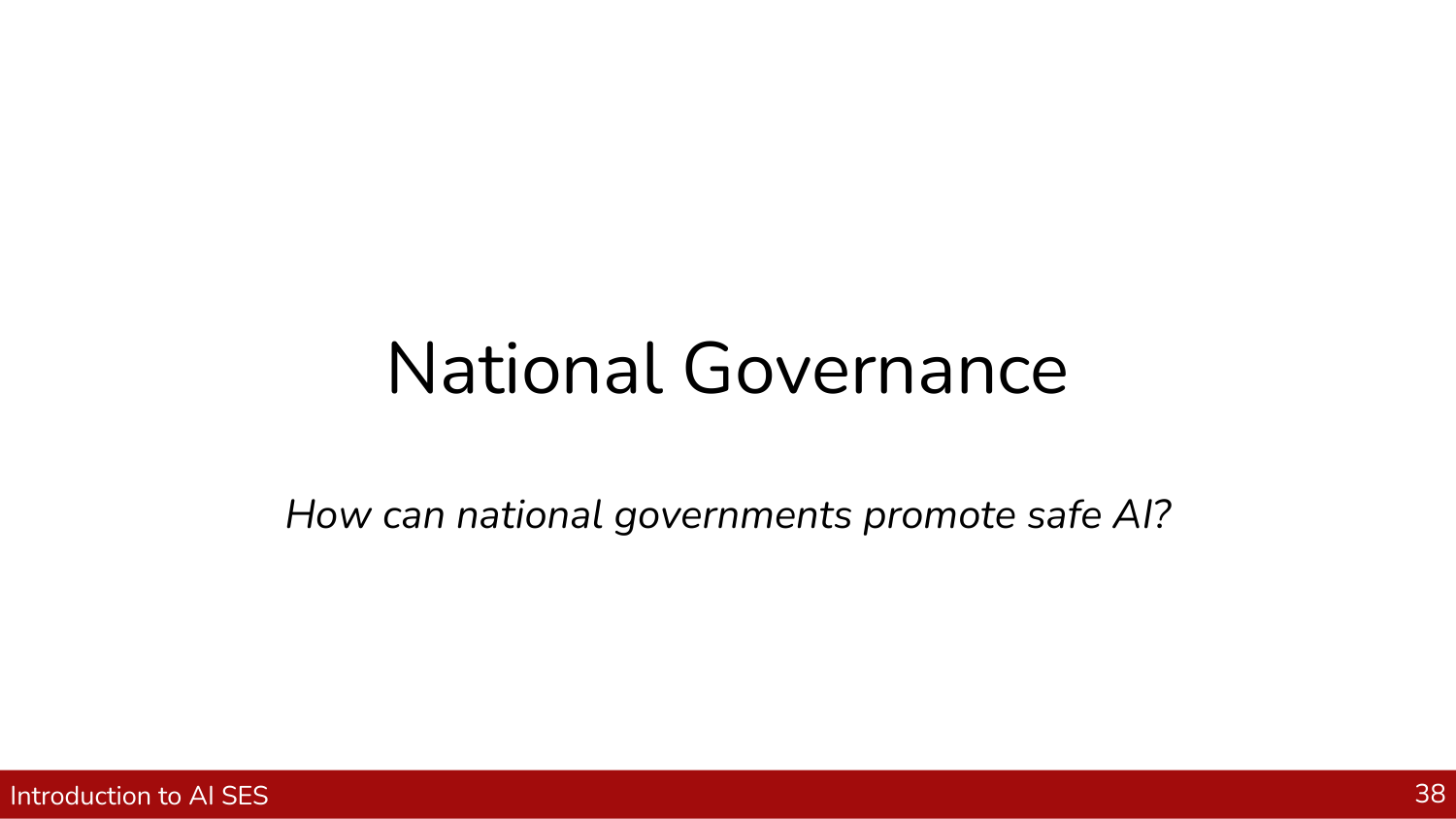

# National Governance
How can national governments promote safe AI?
38
Introduction to AI SES